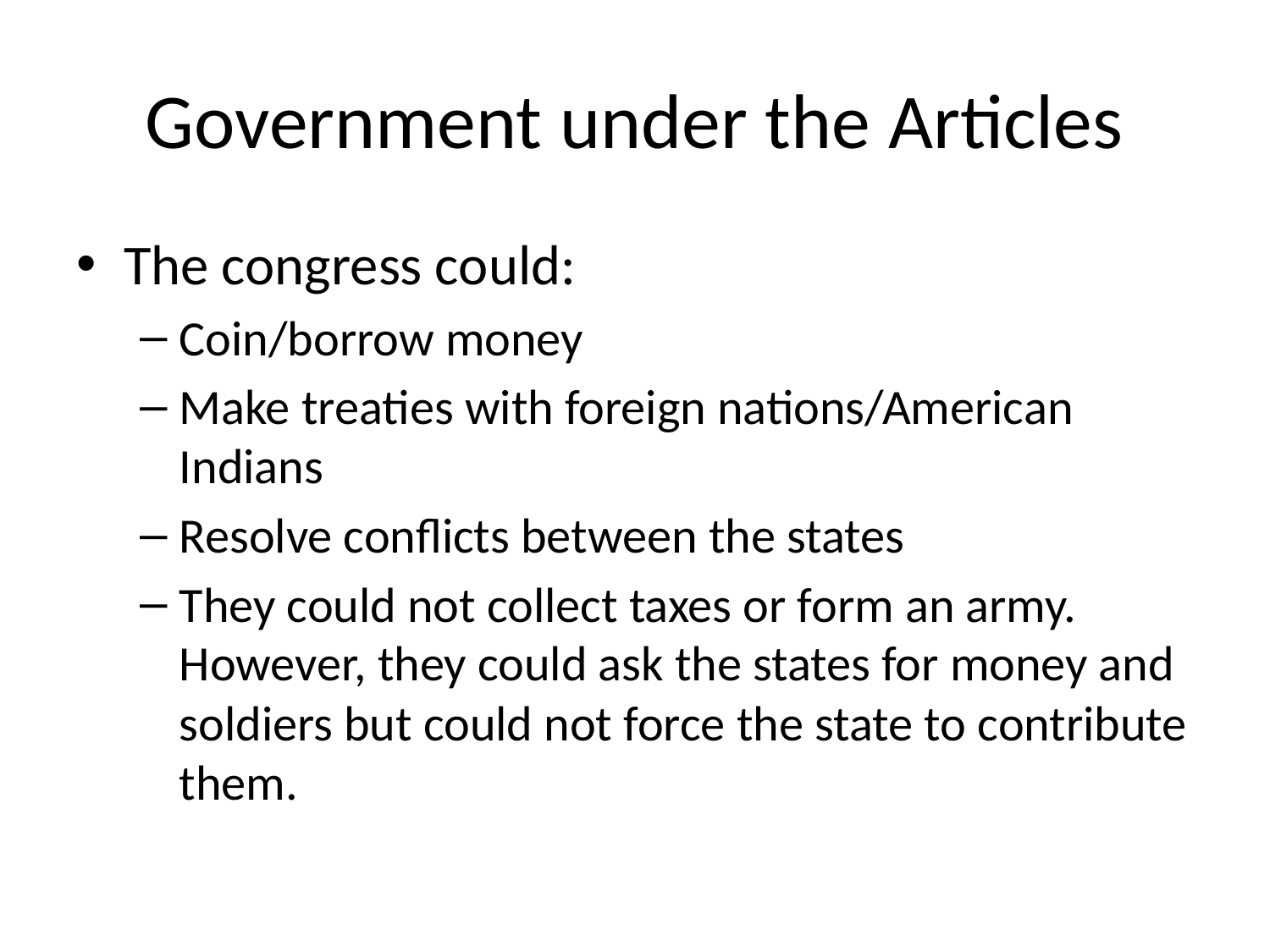

# Government under the Articles
The congress could:
Coin/borrow money
Make treaties with foreign nations/American Indians
Resolve conflicts between the states
They could not collect taxes or form an army. However, they could ask the states for money and soldiers but could not force the state to contribute them.